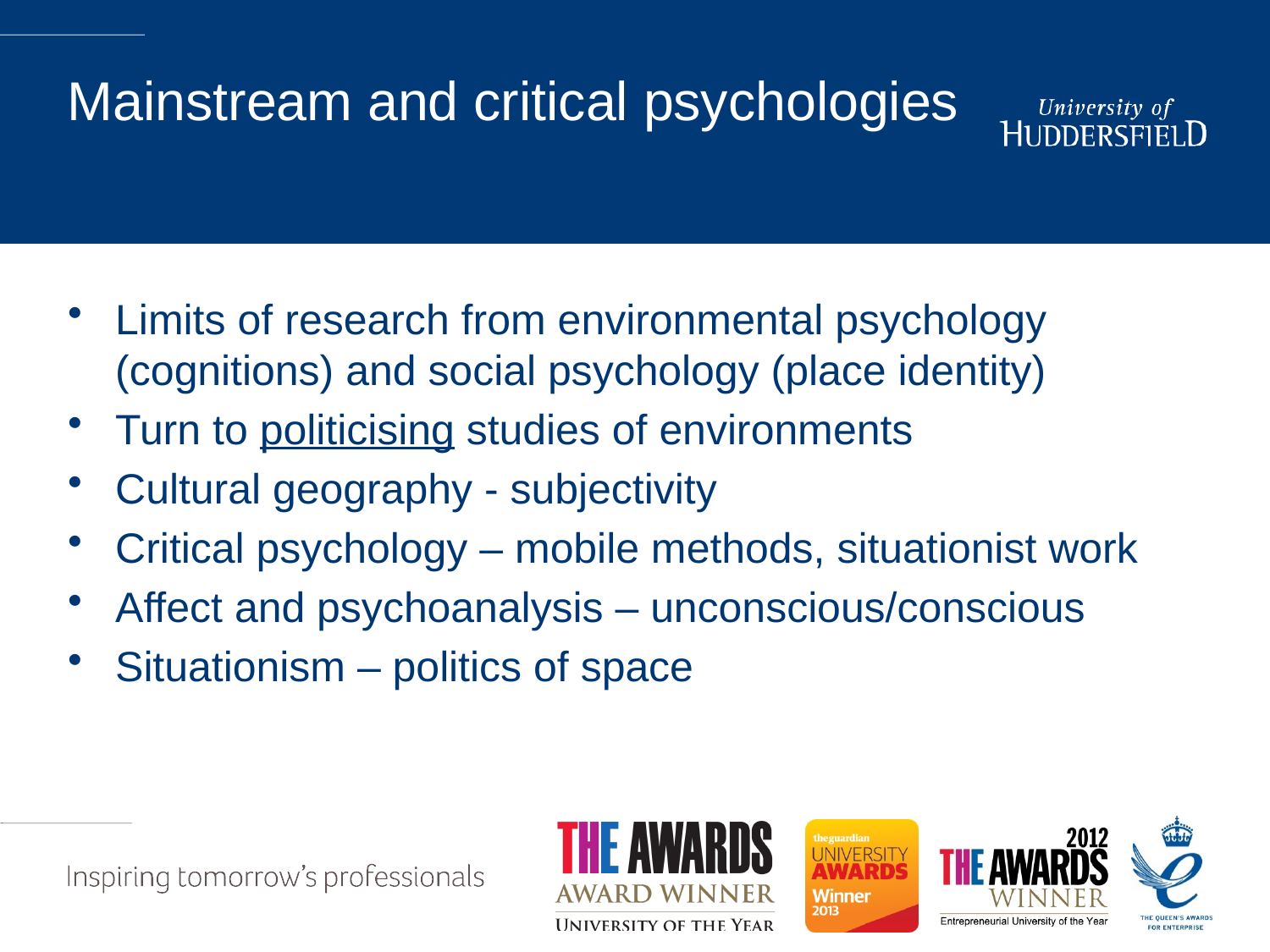

# Mainstream and critical psychologies
Limits of research from environmental psychology (cognitions) and social psychology (place identity)
Turn to politicising studies of environments
Cultural geography - subjectivity
Critical psychology – mobile methods, situationist work
Affect and psychoanalysis – unconscious/conscious
Situationism – politics of space